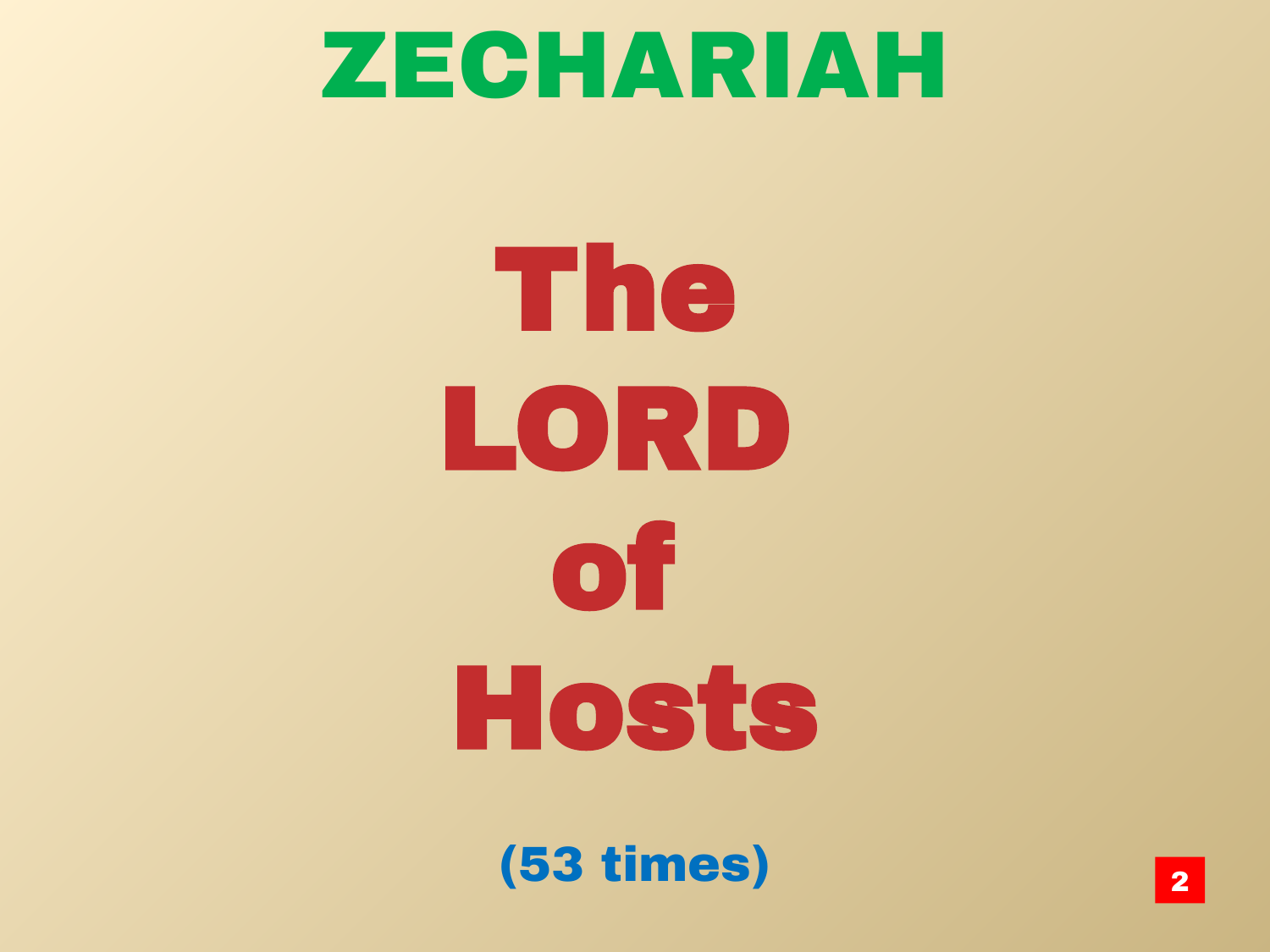

ZECHARIAH
The
LORD
of
Hosts
(53 times)
2